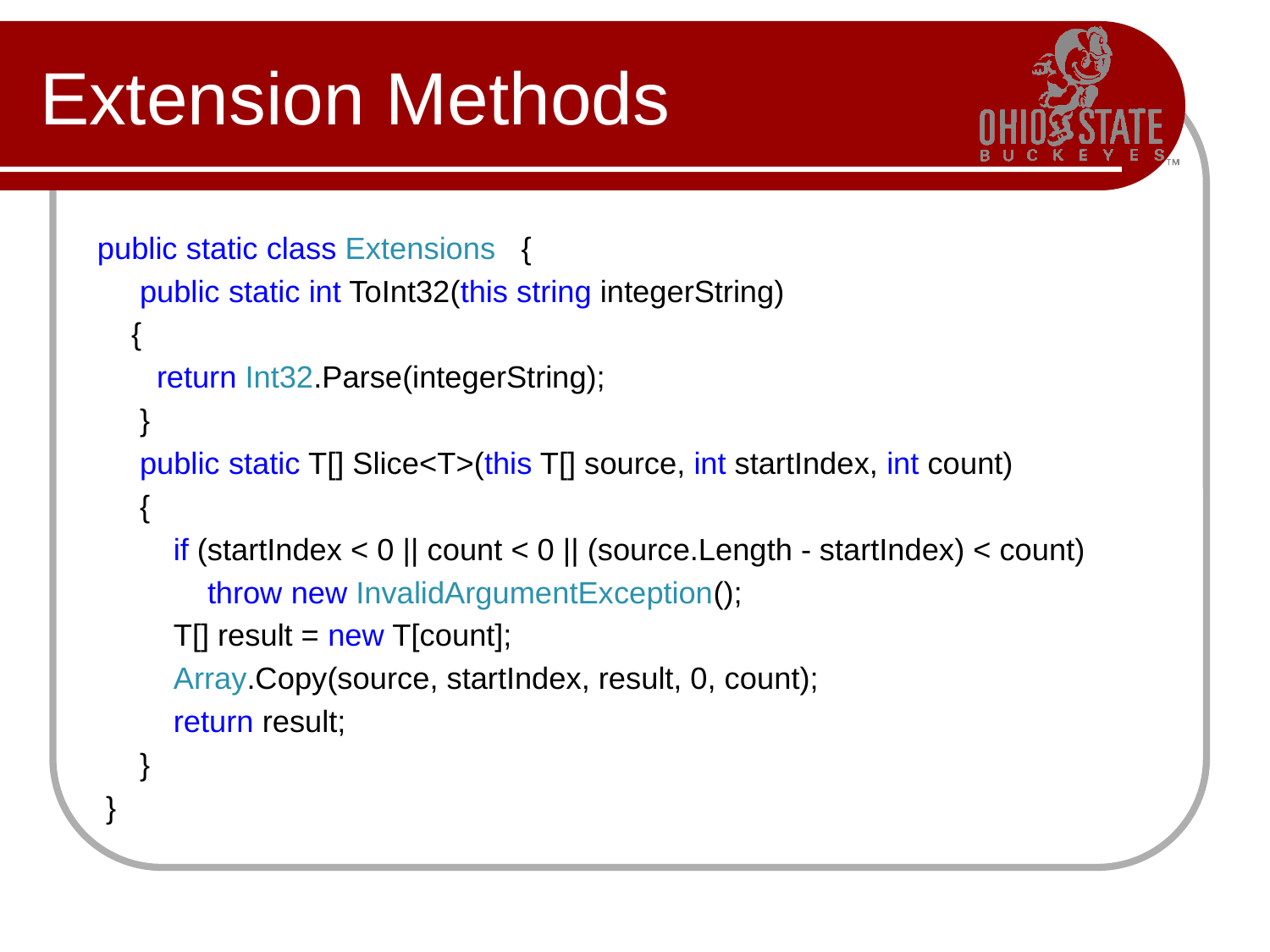

# Extension Methods
public static class Extensions   {
     public static int ToInt32(this string integerString)
    {
       return Int32.Parse(integerString);
     }
     public static T[] Slice<T>(this T[] source, int startIndex, int count)
     {
         if (startIndex < 0 || count < 0 || (source.Length - startIndex) < count)
             throw new InvalidArgumentException();
         T[] result = new T[count];
         Array.Copy(source, startIndex, result, 0, count);
         return result;
     }
 }